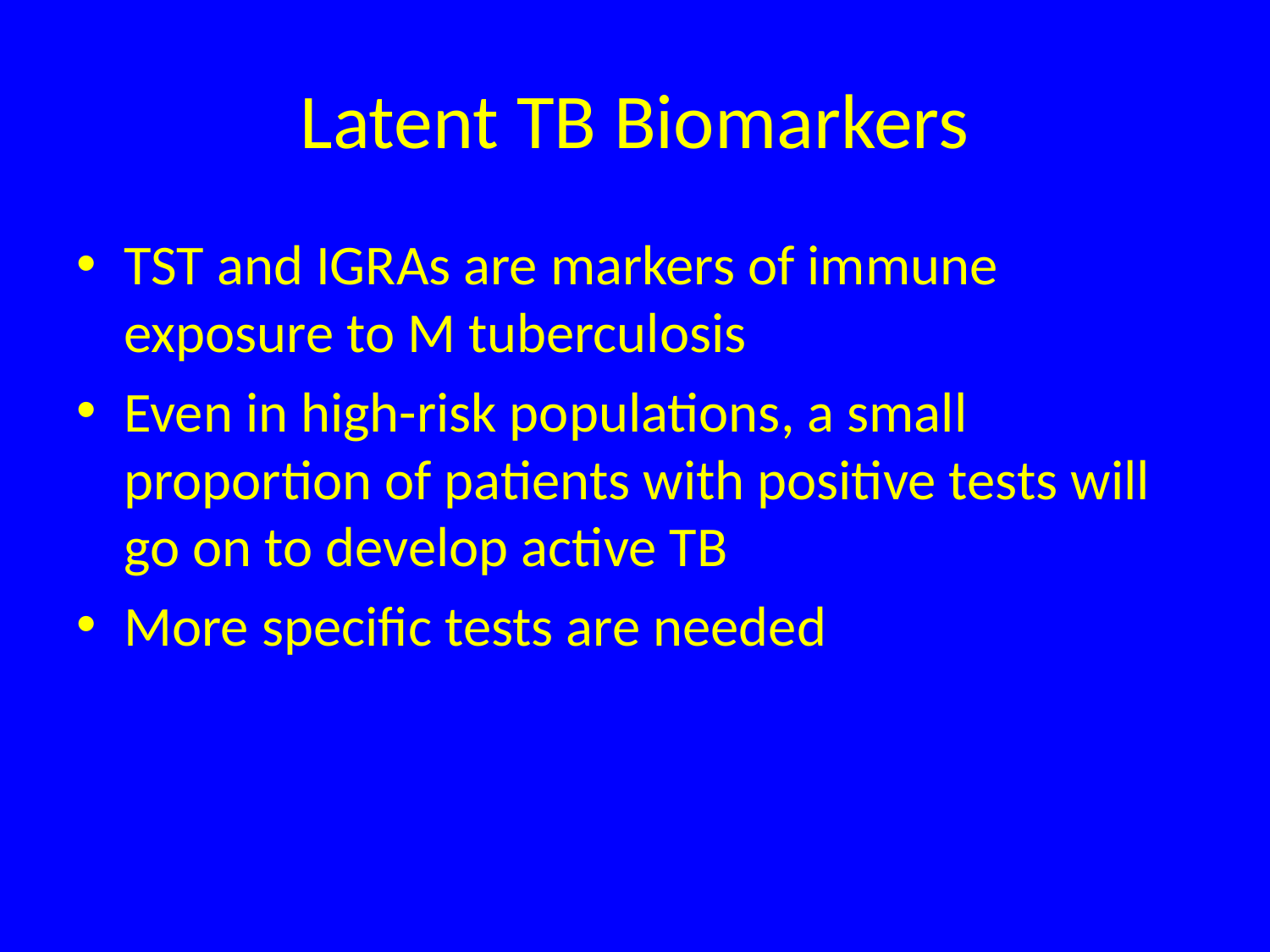

# Latent TB Biomarkers
TST and IGRAs are markers of immune exposure to M tuberculosis
Even in high-risk populations, a small proportion of patients with positive tests will go on to develop active TB
More specific tests are needed